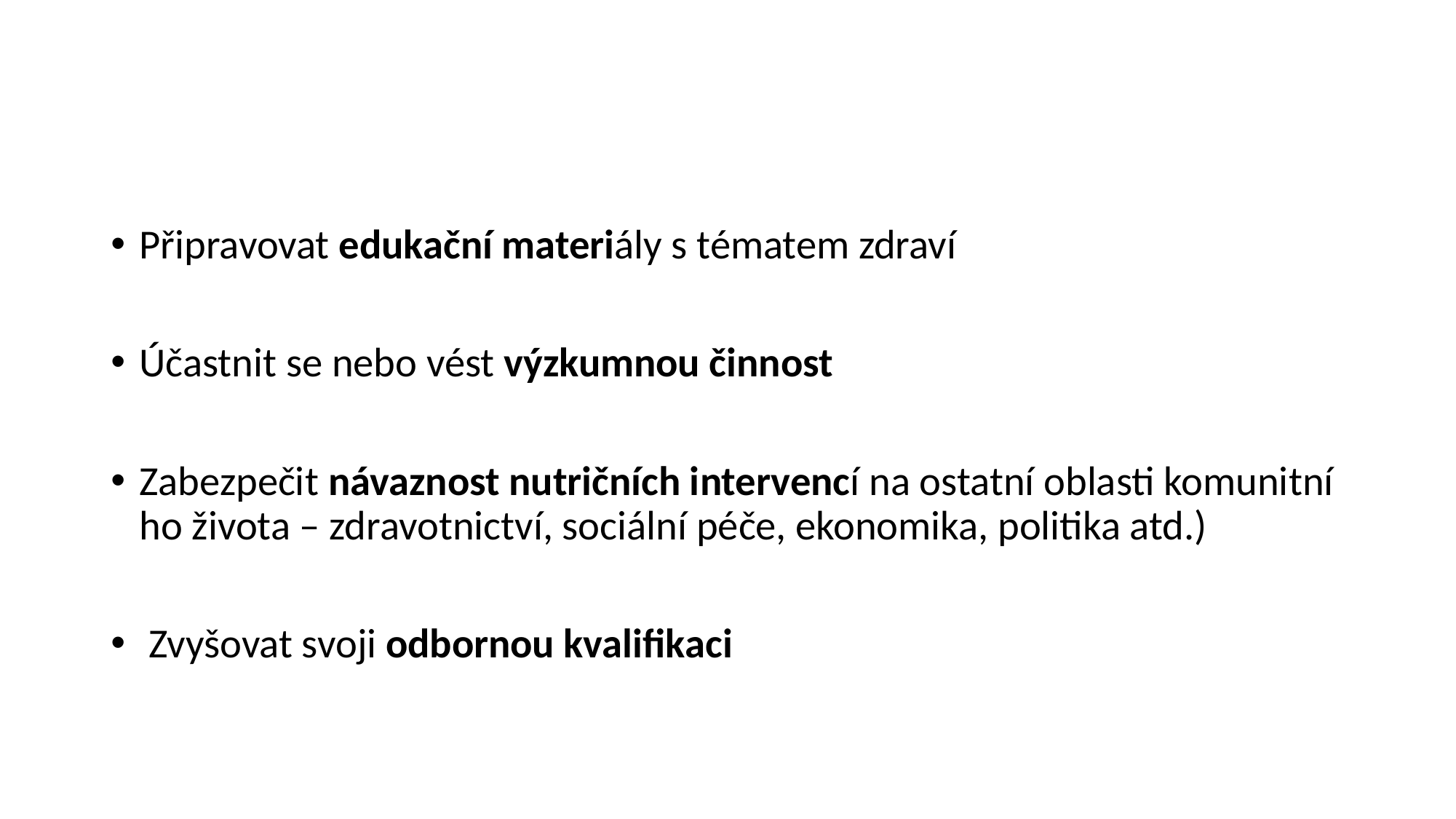

#
Připravovat edukační materiály s tématem zdraví

Účastnit se nebo vést výzkumnou činnost

Zabezpečit návaznost nutričních intervencí na ostatní oblasti komunitní ho života – zdravotnictví, sociální péče, ekonomika, politika atd.)

 Zvyšovat svoji odbornou kvalifikaci